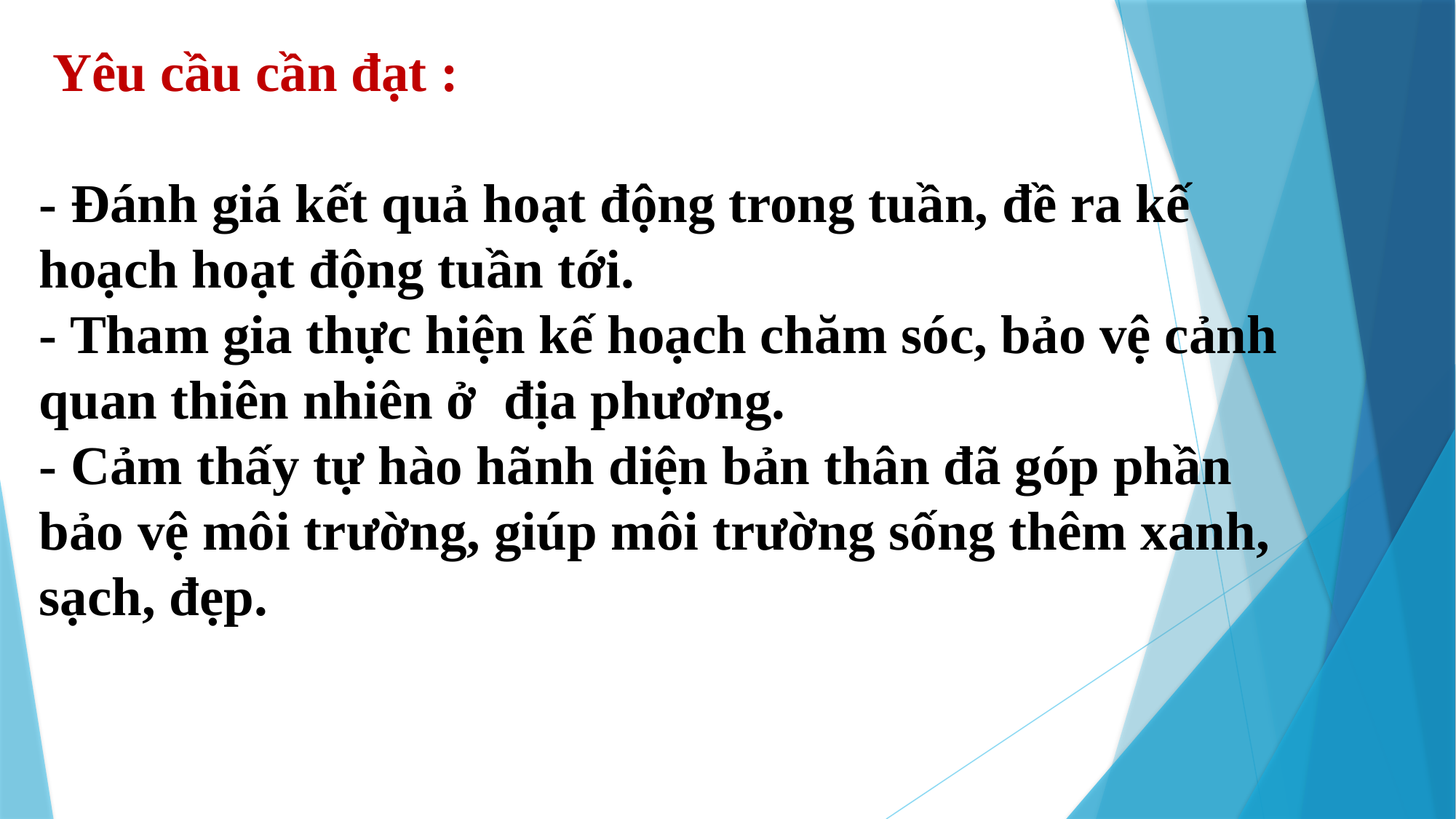

# Yêu cầu cần đạt : - Đánh giá kết quả hoạt động trong tuần, đề ra kế hoạch hoạt động tuần tới. - Tham gia thực hiện kế hoạch chăm sóc, bảo vệ cảnh quan thiên nhiên ở  địa phương. - Cảm thấy tự hào hãnh diện bản thân đã góp phần bảo vệ môi trường, giúp môi trường sống thêm xanh, sạch, đẹp.